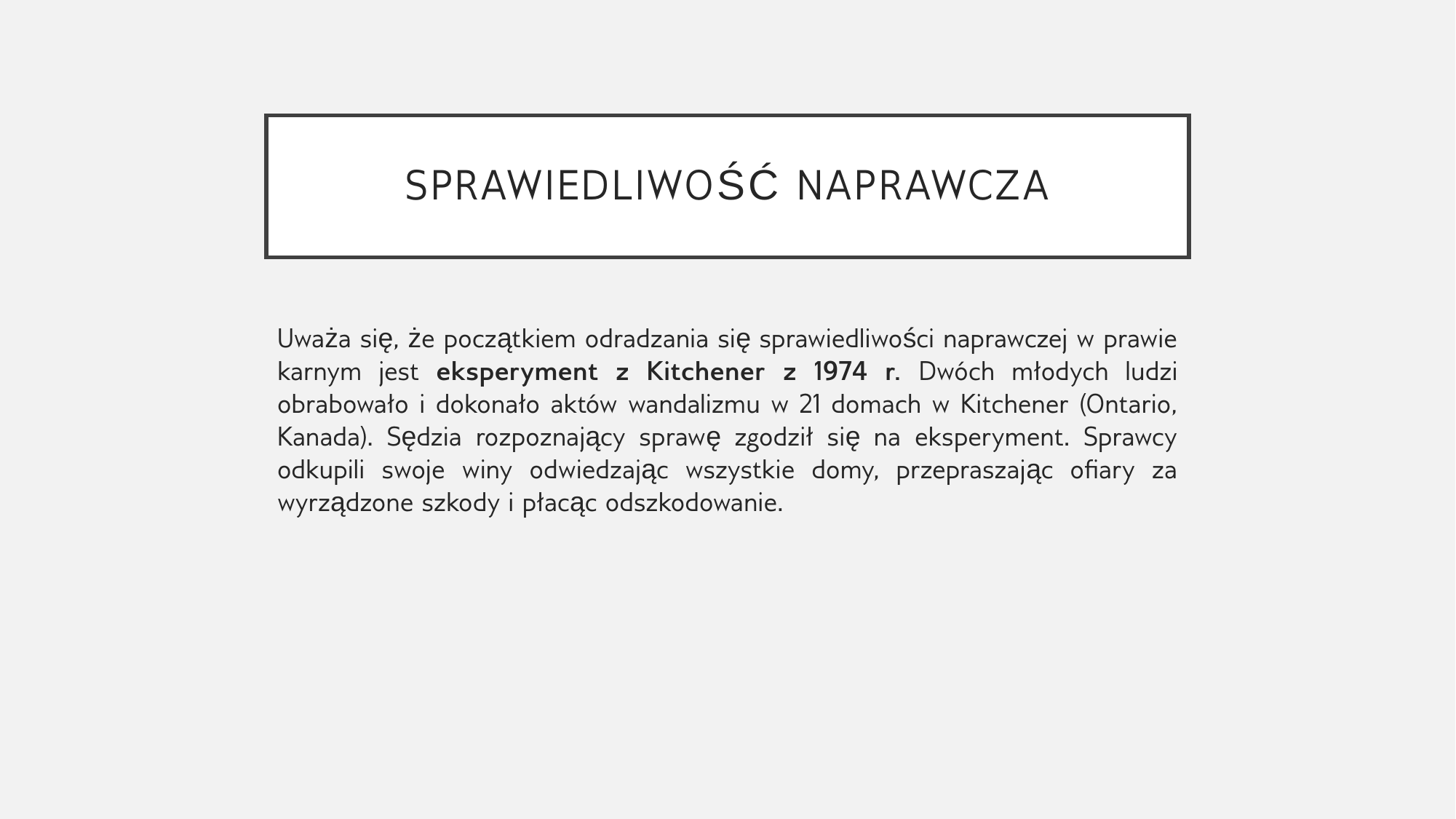

# Sprawiedliwość naprawcza
Uważa się, że początkiem odradzania się sprawiedliwości naprawczej w prawie karnym jest eksperyment z Kitchener z 1974 r. Dwóch młodych ludzi obrabowało i dokonało aktów wandalizmu w 21 domach w Kitchener (Ontario, Kanada). Sędzia rozpoznający sprawę zgodził się na eksperyment. Sprawcy odkupili swoje winy odwiedzając wszystkie domy, przepraszając ofiary za wyrządzone szkody i płacąc odszkodowanie.